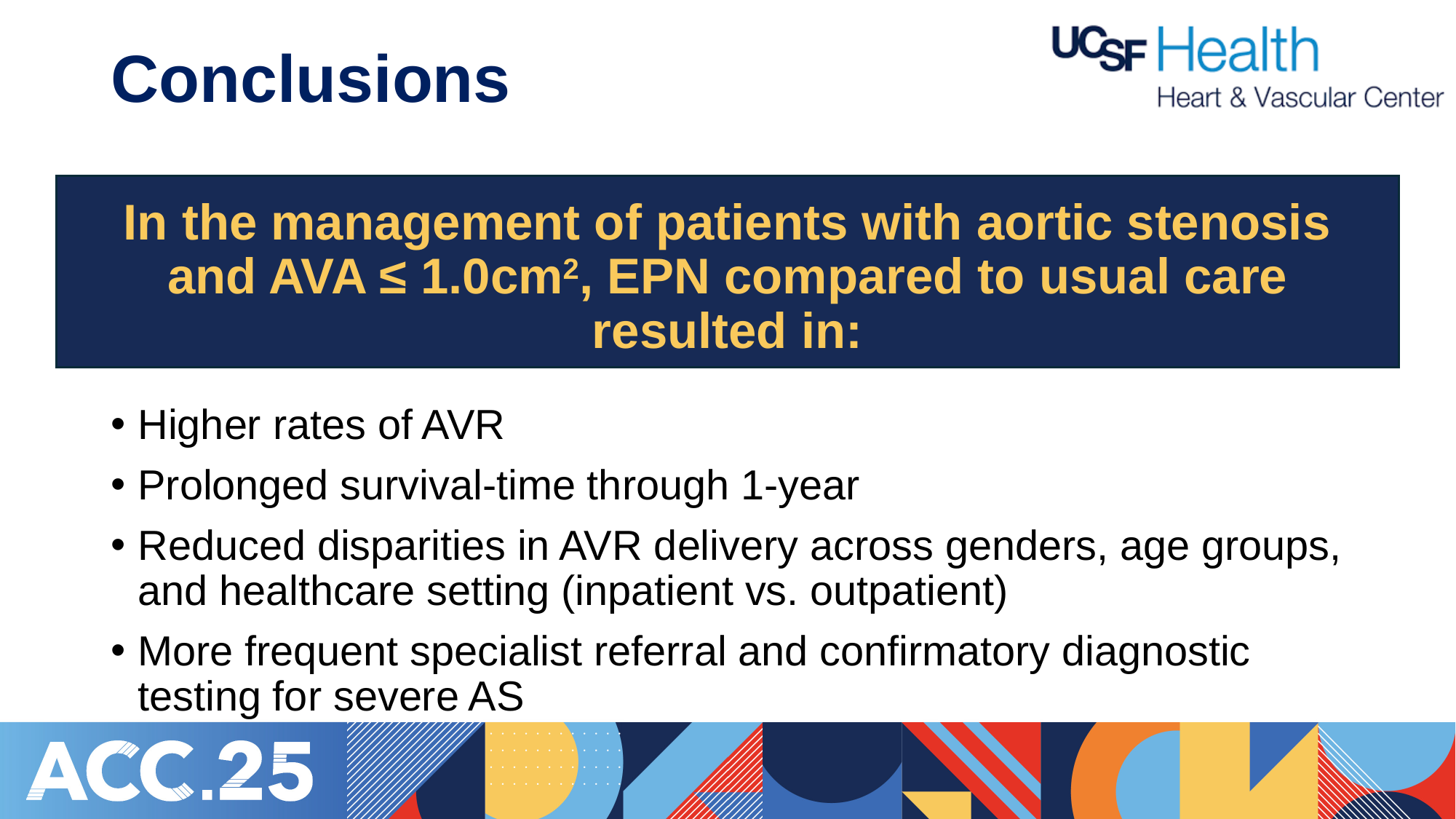

# Conclusions

In the management of patients with aortic stenosis and AVA ≤ 1.0cm2, EPN compared to usual care resulted in:
Higher rates of AVR
Prolonged survival-time through 1-year
Reduced disparities in AVR delivery across genders, age groups, and healthcare setting (inpatient vs. outpatient)
More frequent specialist referral and confirmatory diagnostic testing for severe AS